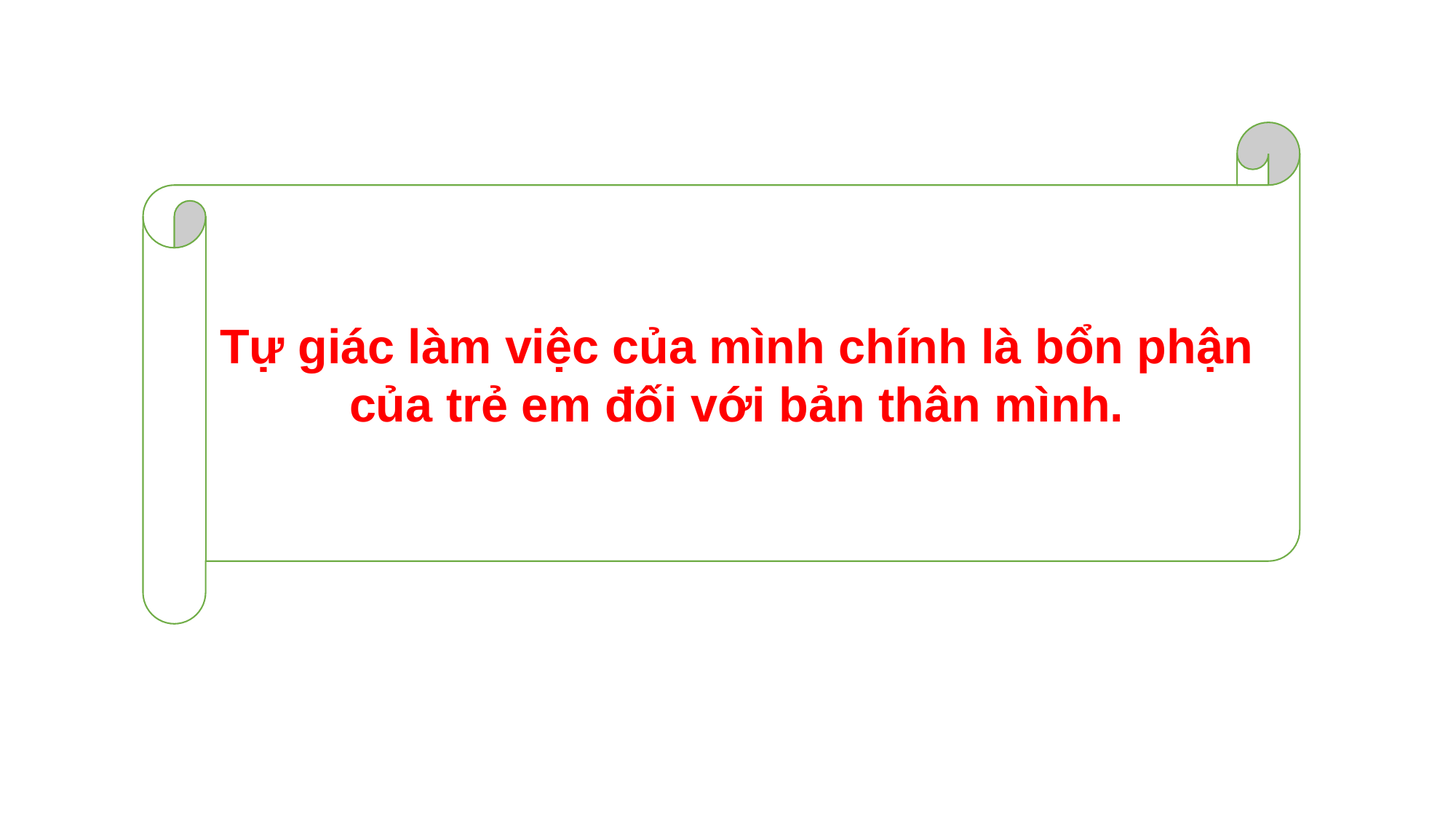

Tự giác làm việc của mình chính là bổn phận của trẻ em đối với bản thân mình.